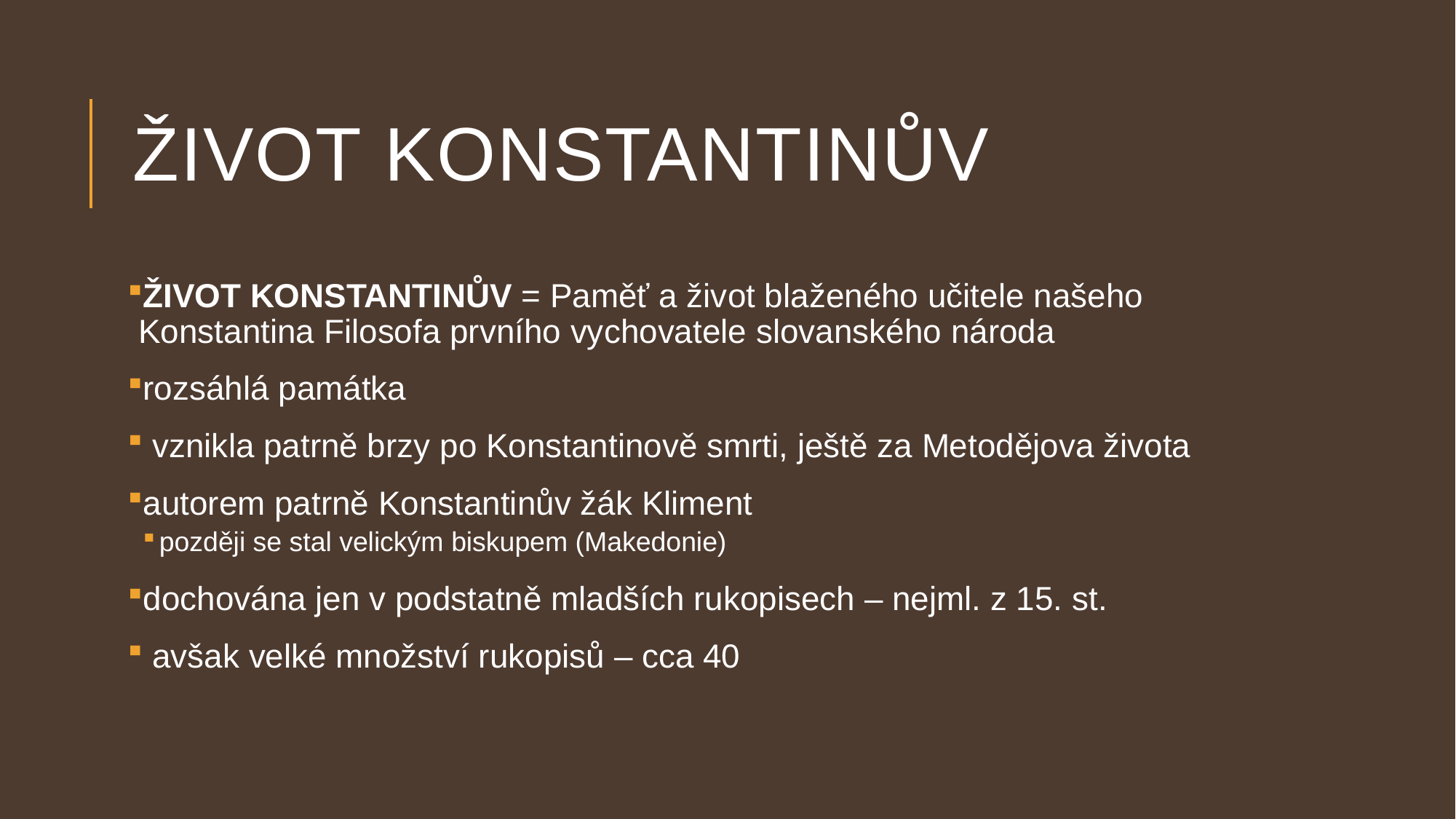

# Život konstantinův
ŽIVOT KONSTANTINŮV = Paměť a život blaženého učitele našeho Konstantina Filosofa prvního vychovatele slovanského národa
rozsáhlá památka
 vznikla patrně brzy po Konstantinově smrti, ještě za Metodějova života
autorem patrně Konstantinův žák Kliment
později se stal velickým biskupem (Makedonie)
dochována jen v podstatně mladších rukopisech – nejml. z 15. st.
 avšak velké množství rukopisů – cca 40